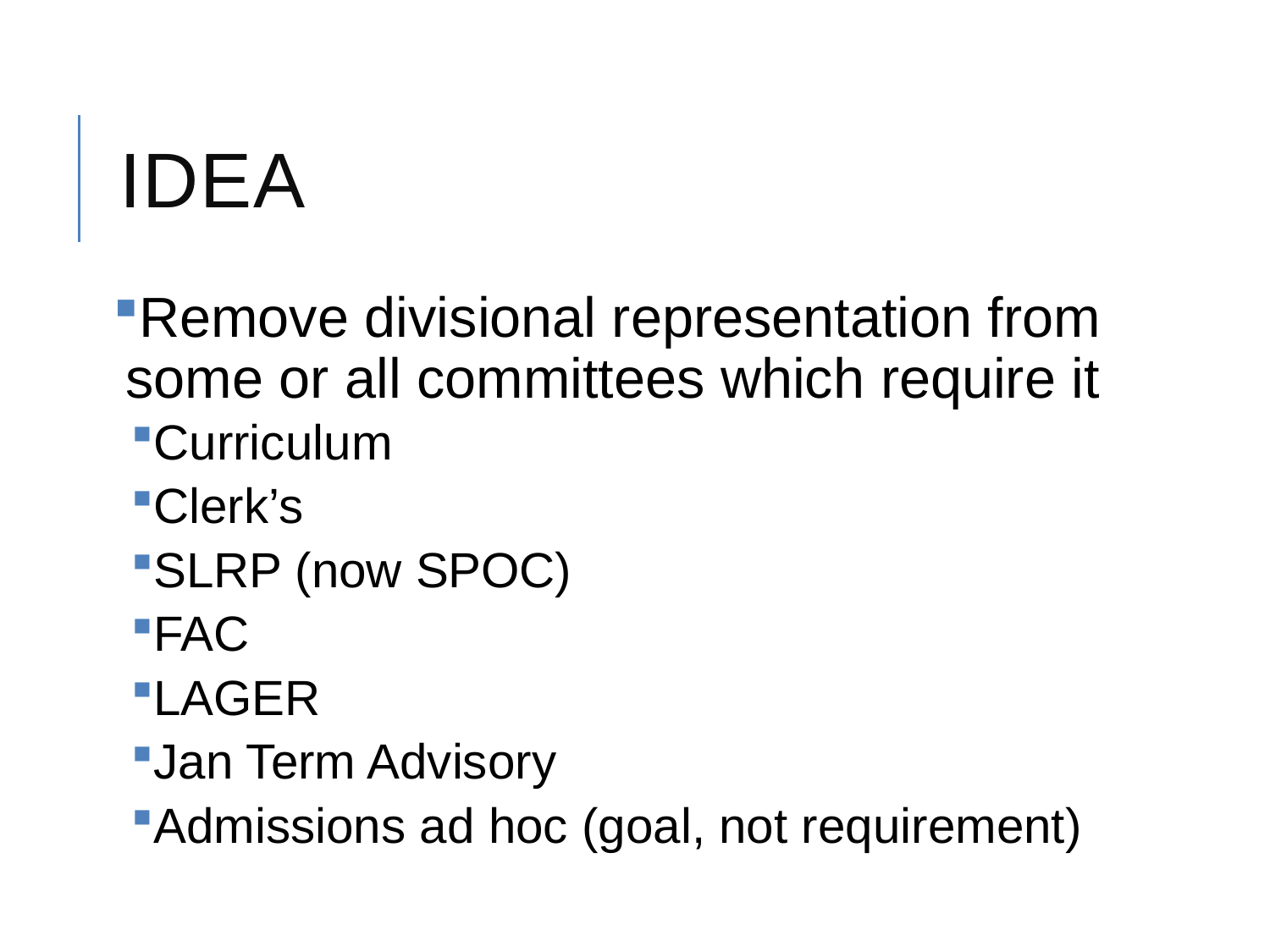

# Idea
Remove divisional representation from some or all committees which require it
Curriculum
Clerk’s
SLRP (now SPOC)
FAC
LAGER
Jan Term Advisory
Admissions ad hoc (goal, not requirement)